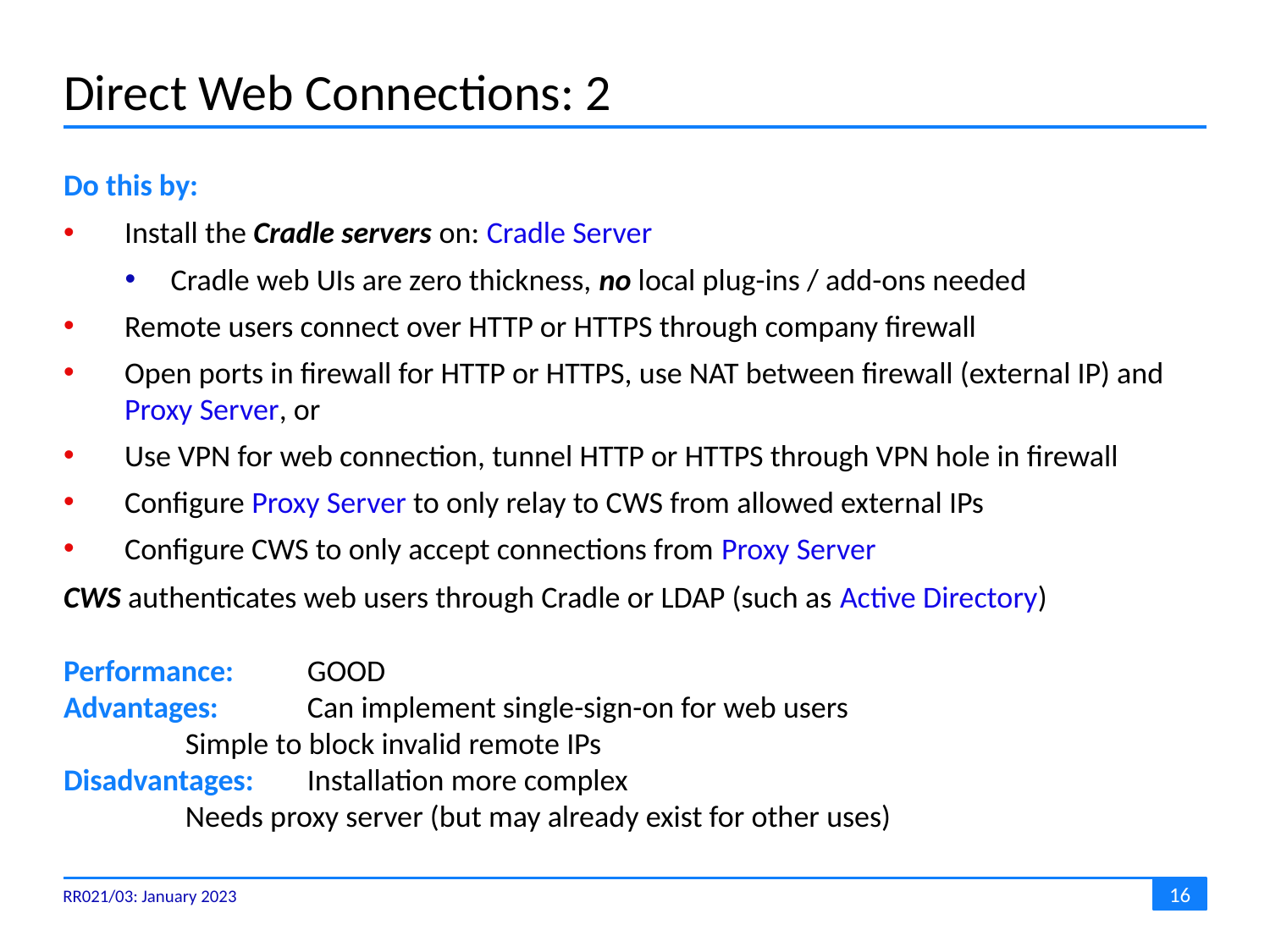

# Direct Web Connections: 2
Do this by:
Install the Cradle servers on: Cradle Server
Cradle web UIs are zero thickness, no local plug-ins / add-ons needed
Remote users connect over HTTP or HTTPS through company firewall
Open ports in firewall for HTTP or HTTPS, use NAT between firewall (external IP) and Proxy Server, or
Use VPN for web connection, tunnel HTTP or HTTPS through VPN hole in firewall
Configure Proxy Server to only relay to CWS from allowed external IPs
Configure CWS to only accept connections from Proxy Server
CWS authenticates web users through Cradle or LDAP (such as Active Directory)
Performance:	GOOD
Advantages:	Can implement single-sign-on for web users
		Simple to block invalid remote IPs
Disadvantages:	Installation more complex
		Needs proxy server (but may already exist for other uses)